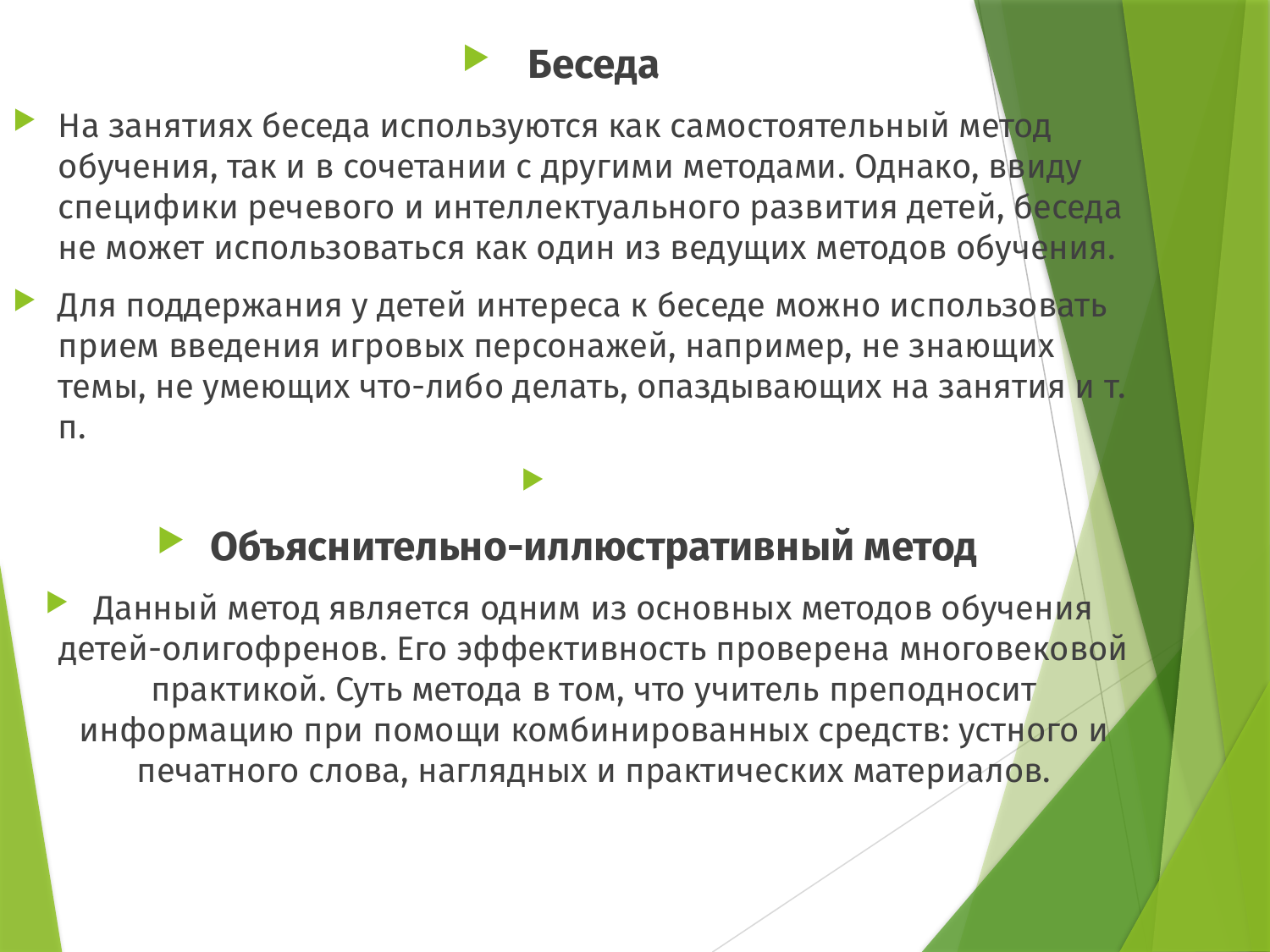

Беседа
На занятиях беседа используются как самостоятельный метод обучения, так и в сочетании с другими методами. Однако, ввиду специфики речевого и интеллектуального развития детей, беседа не может использоваться как один из ведущих методов обучения.
Для поддержания у детей интереса к беседе можно использовать прием введения игровых персонажей, например, не знающих темы, не умеющих что-либо делать, опаздывающих на занятия и т. п.

Объяснительно-иллюстративный метод
Данный метод является одним из основных методов обучения детей-олигофренов. Его эффективность проверена многовековой практикой. Суть метода в том, что учитель преподносит информацию при помощи комбинированных средств: устного и печатного слова, наглядных и практических материалов.